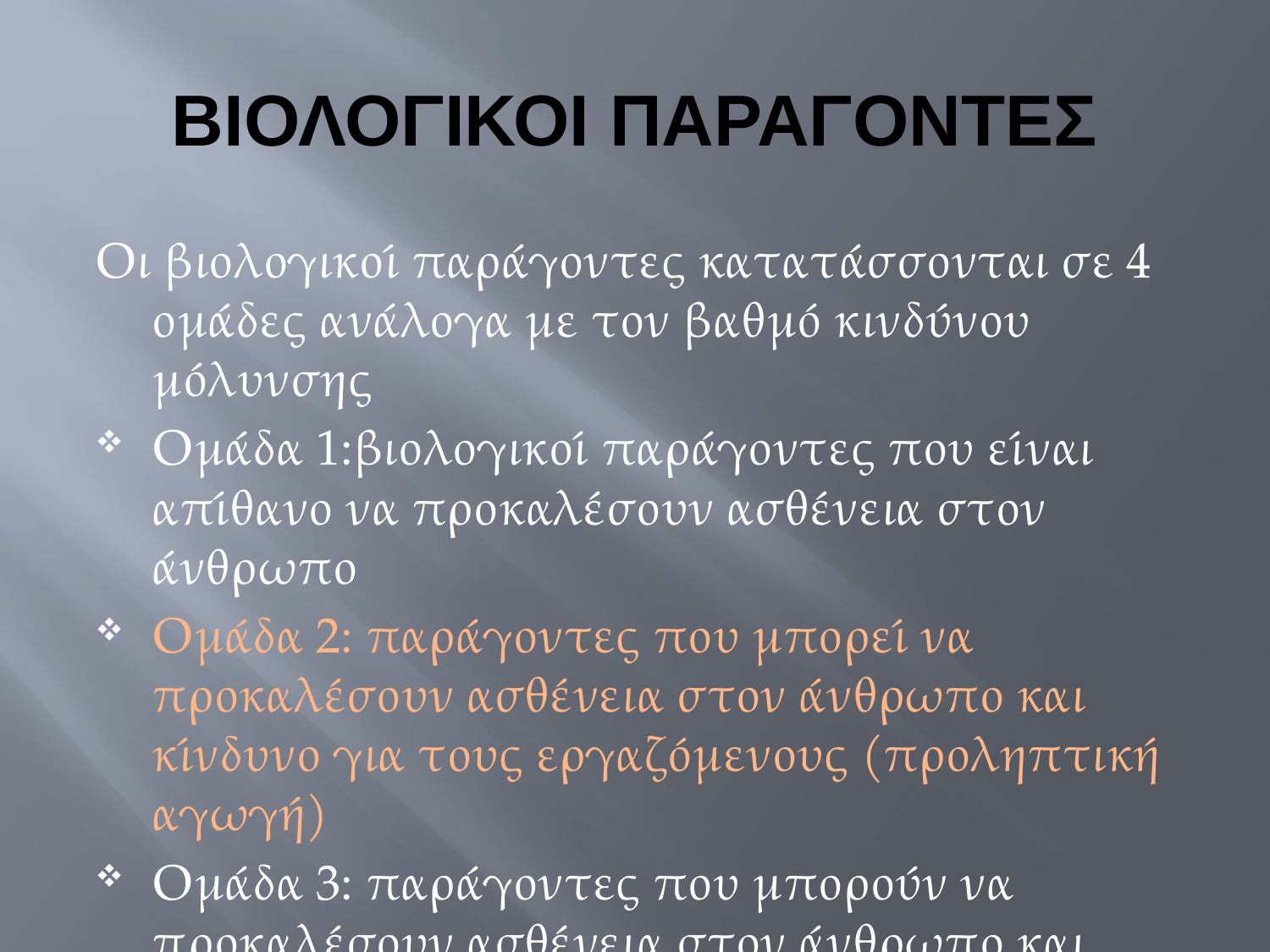

# ΒΙΟΛΟΓΙΚΟΙ ΠΑΡΑΓΟΝΤΕΣ
Οι βιολογικοί παράγοντες κατατάσσονται σε 4 ομάδες ανάλογα με τον βαθμό κινδύνου μόλυνσης
Ομάδα 1:βιολογικοί παράγοντες που είναι απίθανο να προκαλέσουν ασθένεια στον άνθρωπο
Ομάδα 2: παράγοντες που μπορεί να προκαλέσουν ασθένεια στον άνθρωπο και κίνδυνο για τους εργαζόμενους (προληπτική αγωγή)
Ομάδα 3: παράγοντες που μπορούν να προκαλέσουν ασθένεια στον άνθρωπο και σοβαρό κίνδυνο για τους εργαζόμενους (προληπτική αγωγή)
Ομάδα 4:δεν υπάρχει προληπτική αγωγή